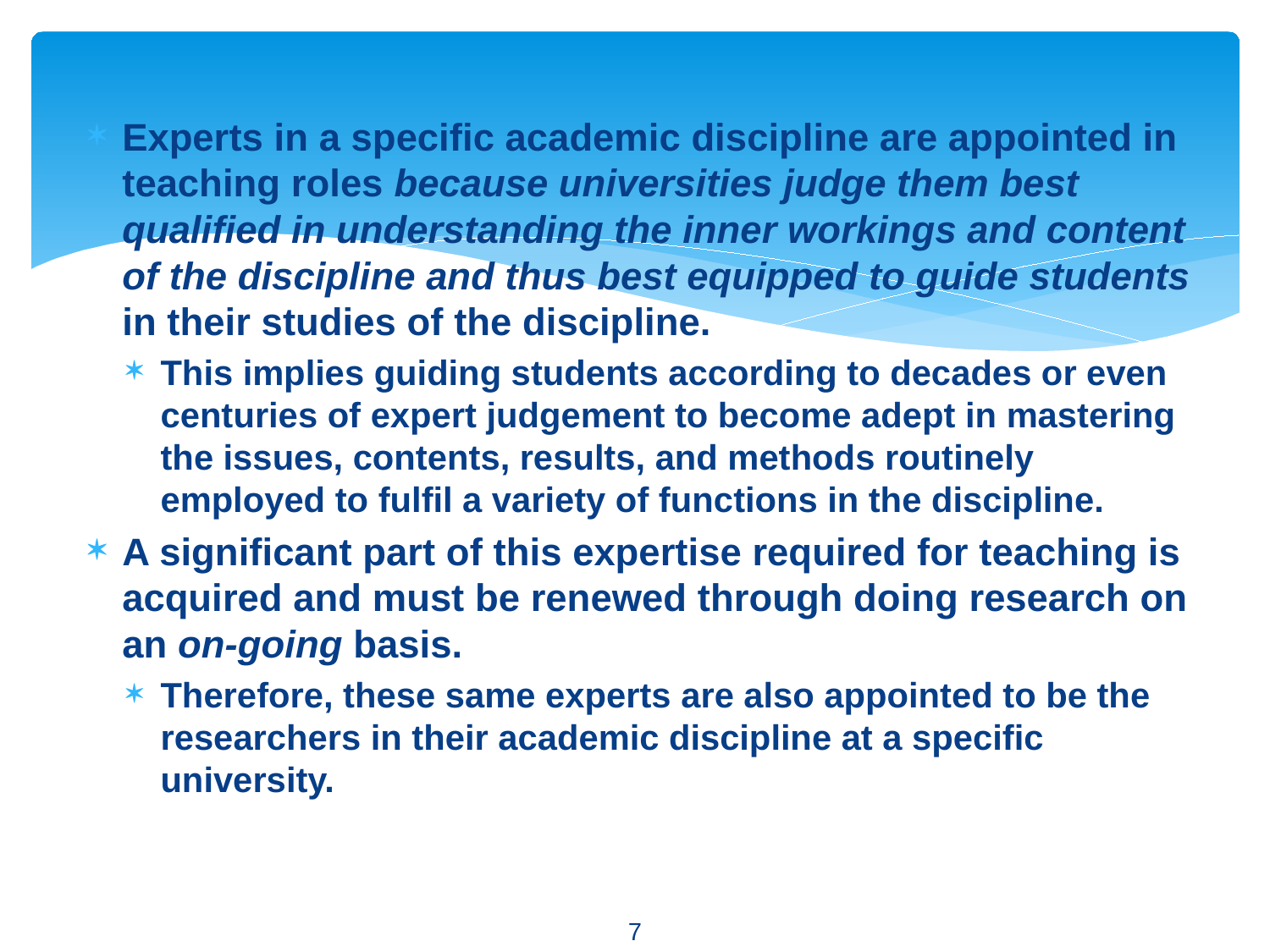

Experts in a specific academic discipline are appointed in teaching roles because universities judge them best qualified in understanding the inner workings and content of the discipline and thus best equipped to guide students in their studies of the discipline.
This implies guiding students according to decades or even centuries of expert judgement to become adept in mastering the issues, contents, results, and methods routinely employed to fulfil a variety of functions in the discipline.
A significant part of this expertise required for teaching is acquired and must be renewed through doing research on an on-going basis.
Therefore, these same experts are also appointed to be the researchers in their academic discipline at a specific university.

7